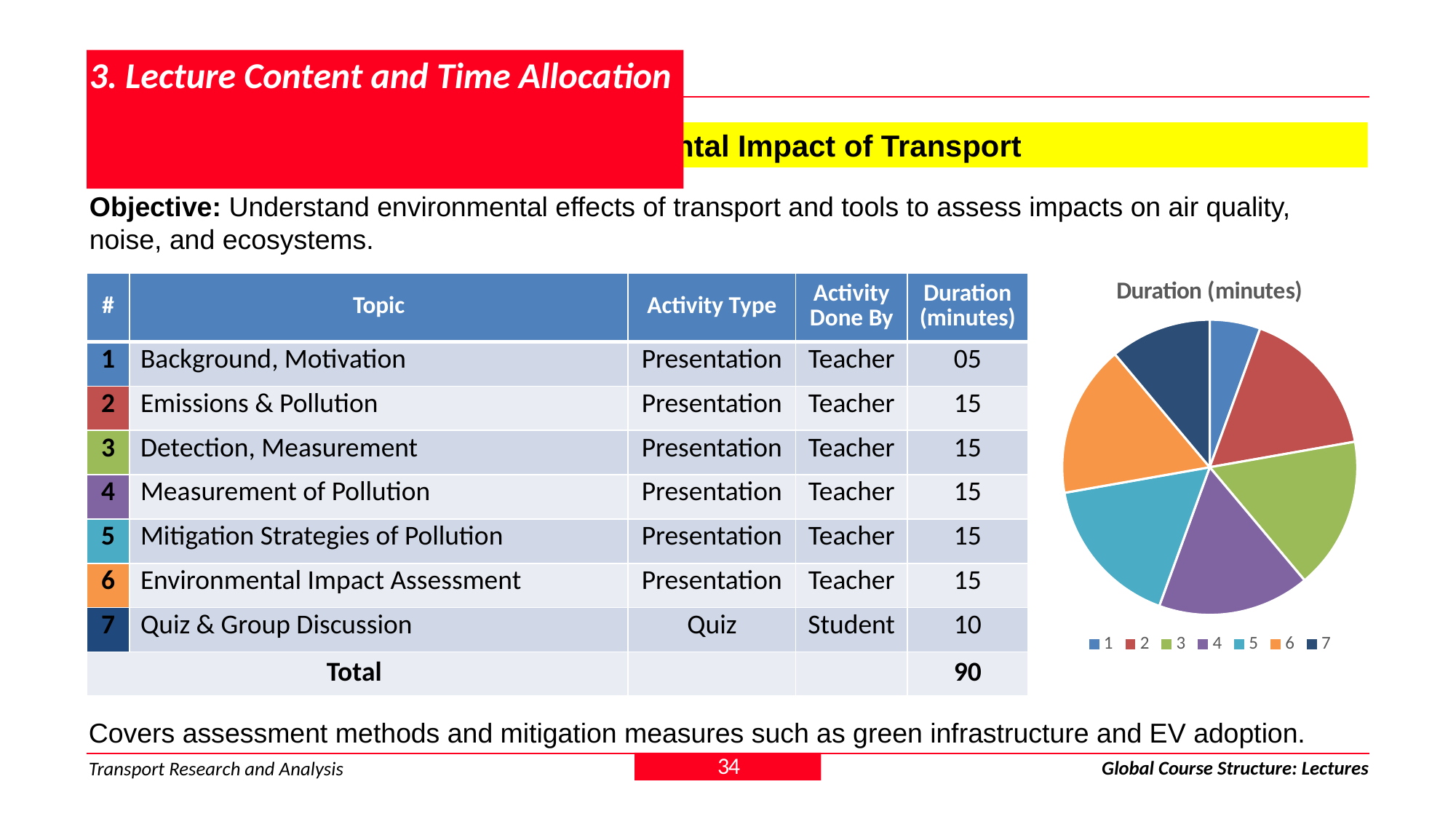

# 3. Lecture Content and Time Allocation
3.1.16 Module 4 > Lecture 16: Environmental Impact of Transport
Objective: Understand environmental effects of transport and tools to assess impacts on air quality, noise, and ecosystems.

### Chart: Duration (minutes)

| Category |   | Sales |
|---|---|---|
| # | Topic | Activity Type | Activity Done By | Duration (minutes) |
| --- | --- | --- | --- | --- |
| 1 | Background, Motivation | Presentation | Teacher | 05 |
| 2 | Emissions & Pollution | Presentation | Teacher | 15 |
| 3 | Detection, Measurement | Presentation | Teacher | 15 |
| 4 | Measurement of Pollution | Presentation | Teacher | 15 |
| 5 | Mitigation Strategies of Pollution | Presentation | Teacher | 15 |
| 6 | Environmental Impact Assessment | Presentation | Teacher | 15 |
| 7 | Quiz & Group Discussion | Quiz | Student | 10 |
| Total |  |  |  | 90 |
Covers assessment methods and mitigation measures such as green infrastructure and EV adoption.